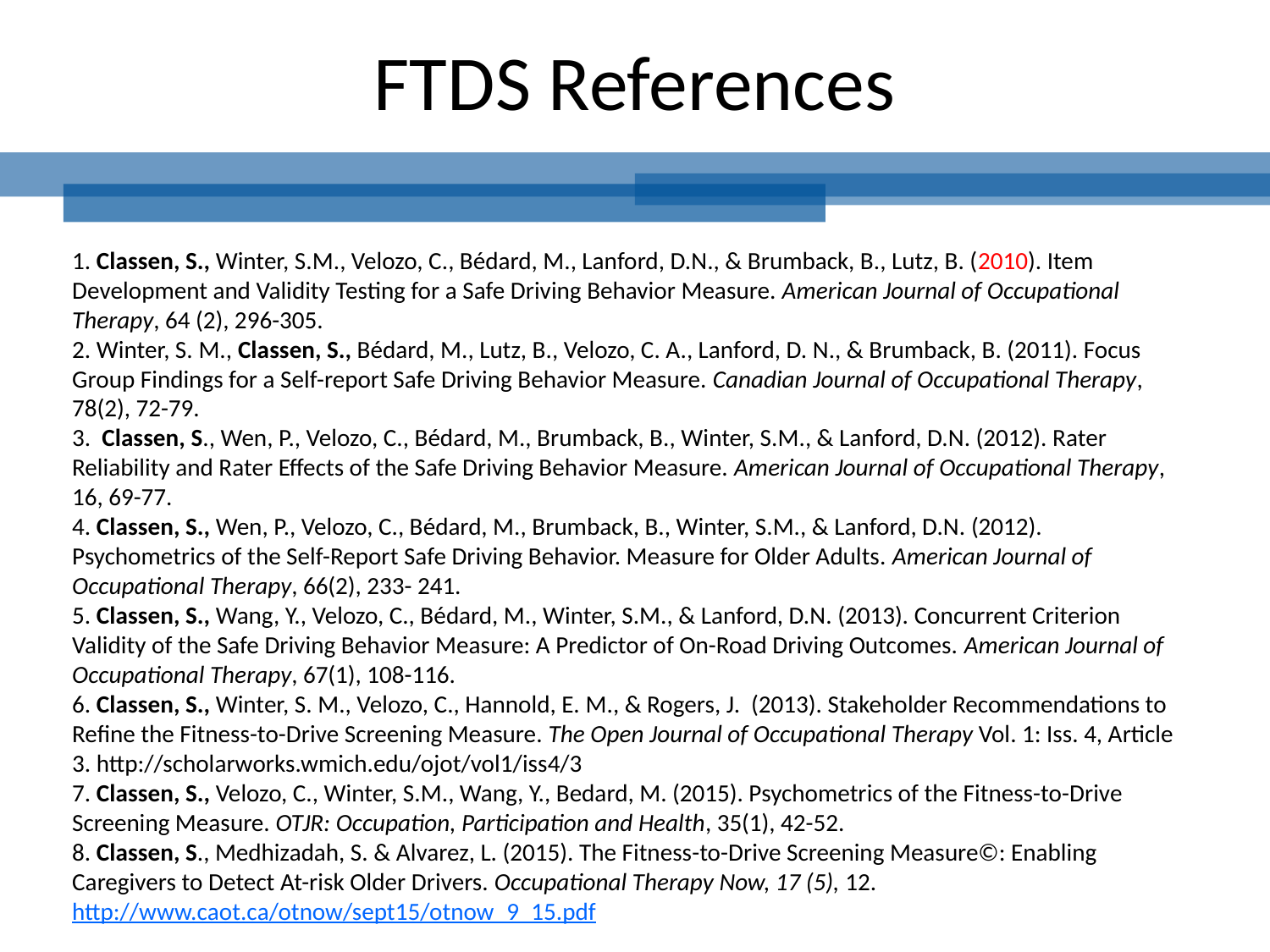

# FTDS References
1. Classen, S., Winter, S.M., Velozo, C., Bédard, M., Lanford, D.N., & Brumback, B., Lutz, B. (2010). Item Development and Validity Testing for a Safe Driving Behavior Measure. American Journal of Occupational Therapy, 64 (2), 296-305.
2. Winter, S. M., Classen, S., Bédard, M., Lutz, B., Velozo, C. A., Lanford, D. N., & Brumback, B. (2011). Focus Group Findings for a Self-report Safe Driving Behavior Measure. Canadian Journal of Occupational Therapy, 78(2), 72-79.
3.  Classen, S., Wen, P., Velozo, C., Bédard, M., Brumback, B., Winter, S.M., & Lanford, D.N. (2012). Rater Reliability and Rater Effects of the Safe Driving Behavior Measure. American Journal of Occupational Therapy, 16, 69-77.
4. Classen, S., Wen, P., Velozo, C., Bédard, M., Brumback, B., Winter, S.M., & Lanford, D.N. (2012). Psychometrics of the Self-Report Safe Driving Behavior. Measure for Older Adults. American Journal of Occupational Therapy, 66(2), 233- 241.
5. Classen, S., Wang, Y., Velozo, C., Bédard, M., Winter, S.M., & Lanford, D.N. (2013). Concurrent Criterion Validity of the Safe Driving Behavior Measure: A Predictor of On-Road Driving Outcomes. American Journal of Occupational Therapy, 67(1), 108-116.
6. Classen, S., Winter, S. M., Velozo, C., Hannold, E. M., & Rogers, J.  (2013). Stakeholder Recommendations to Refine the Fitness-to-Drive Screening Measure. The Open Journal of Occupational Therapy Vol. 1: Iss. 4, Article 3. http://scholarworks.wmich.edu/ojot/vol1/iss4/3
7. Classen, S., Velozo, C., Winter, S.M., Wang, Y., Bedard, M. (2015). Psychometrics of the Fitness-to-Drive Screening Measure. OTJR: Occupation, Participation and Health, 35(1), 42-52.
8. Classen, S., Medhizadah, S. & Alvarez, L. (2015). The Fitness-to-Drive Screening Measure©: Enabling Caregivers to Detect At-risk Older Drivers. Occupational Therapy Now, 17 (5), 12. http://www.caot.ca/otnow/sept15/otnow_9_15.pdf